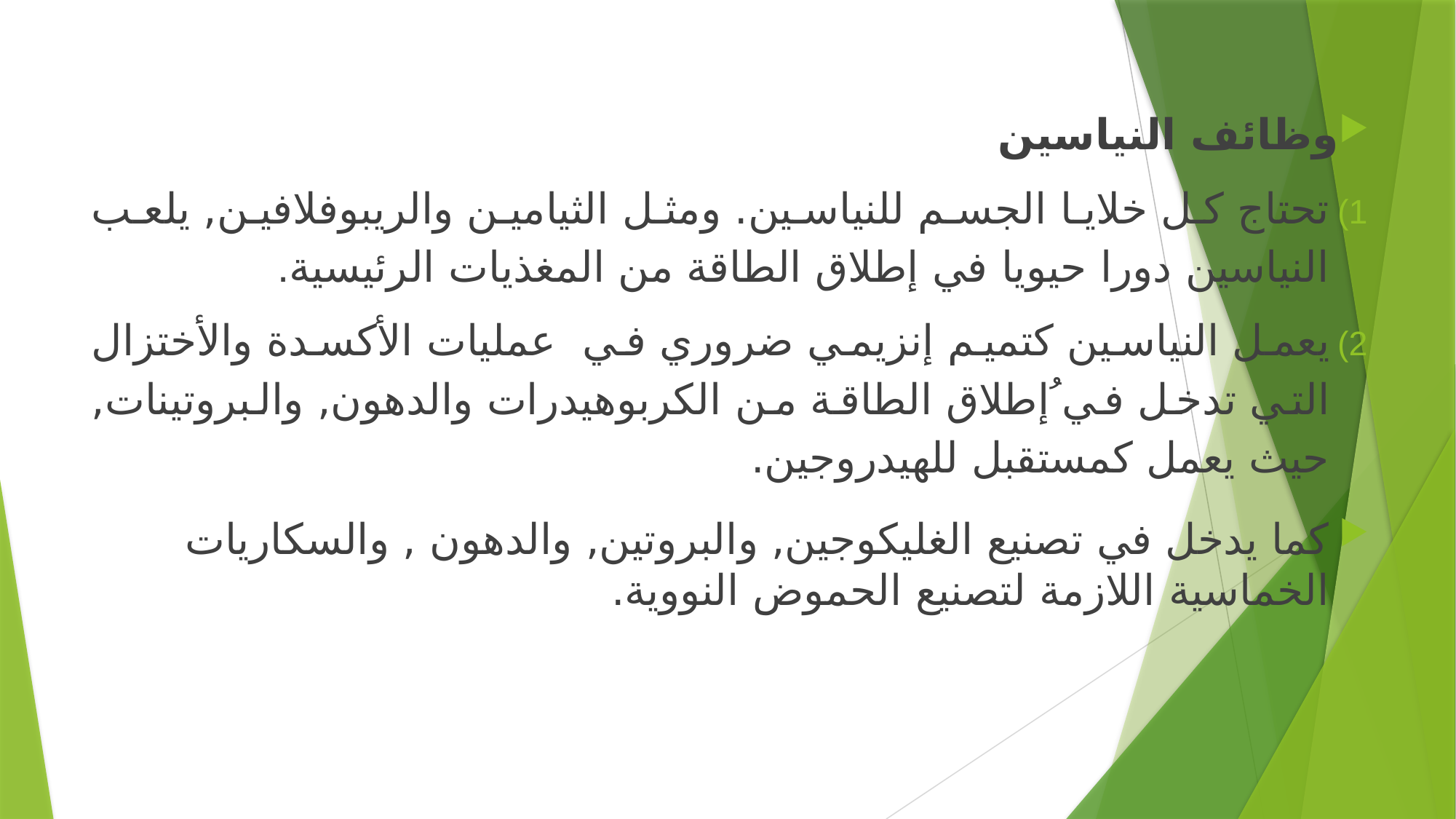

#
وظائف النياسين
تحتاج كل خلايا الجسم للنياسين. ومثل الثيامين والريبوفلافين, يلعب النياسين دورا حيويا في إطلاق الطاقة من المغذيات الرئيسية.
يعمل النياسين كتميم إنزيمي ضروري في  عمليات الأكسدة والأختزال التي تدخل في ُإطلاق الطاقة من الكربوهيدرات والدهون, والبروتينات, حيث يعمل كمستقبل للهيدروجين.
كما يدخل في تصنيع الغليكوجين, والبروتين, والدهون , والسكاريات الخماسية اللازمة لتصنيع الحموض النووية.